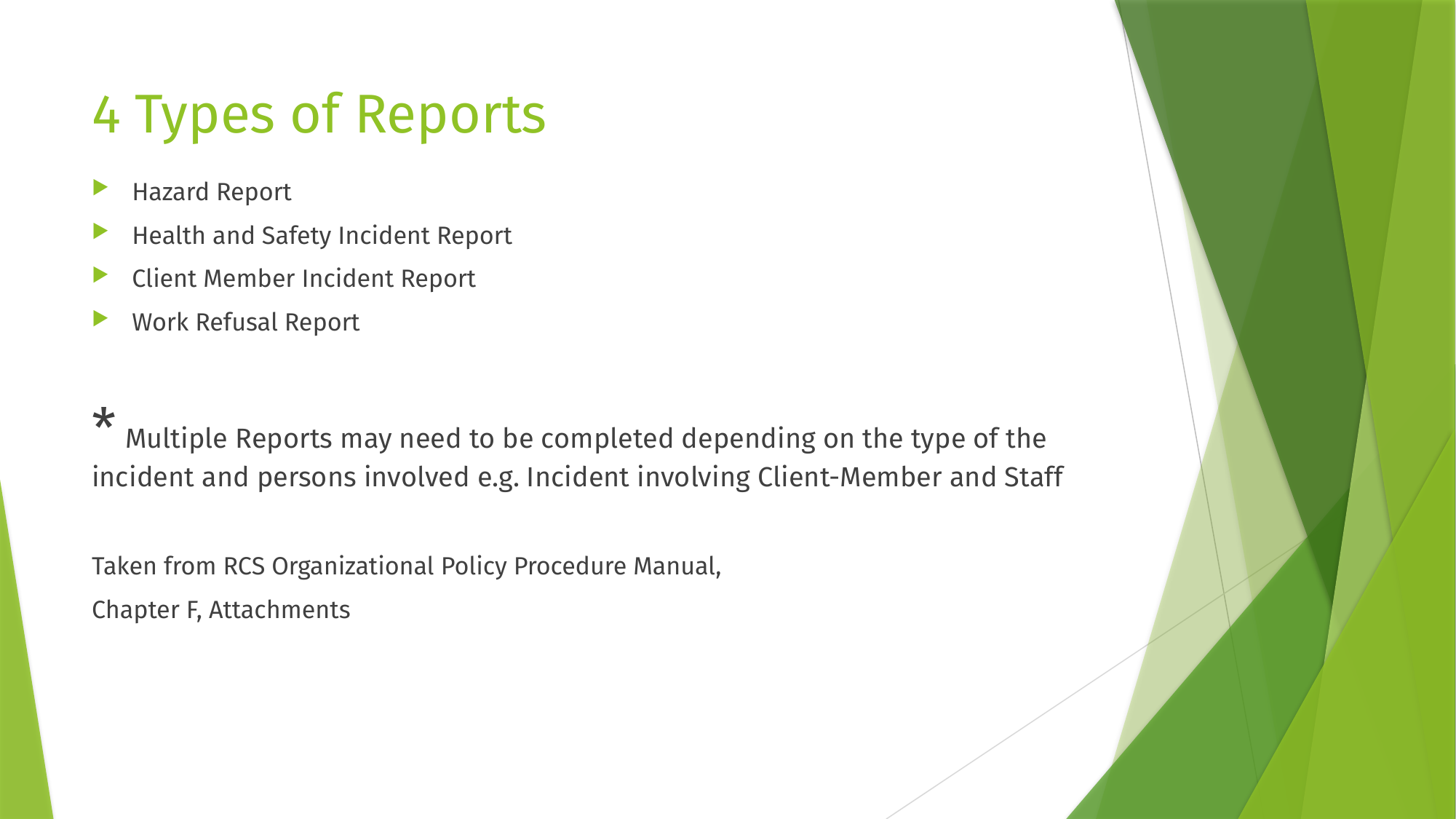

# 4 Types of Reports
Hazard Report
Health and Safety Incident Report
Client Member Incident Report
Work Refusal Report

* Multiple Reports may need to be completed depending on the type of the incident and persons involved e.g. Incident involving Client-Member and Staff

Taken from RCS Organizational Policy Procedure Manual,
Chapter F, Attachments